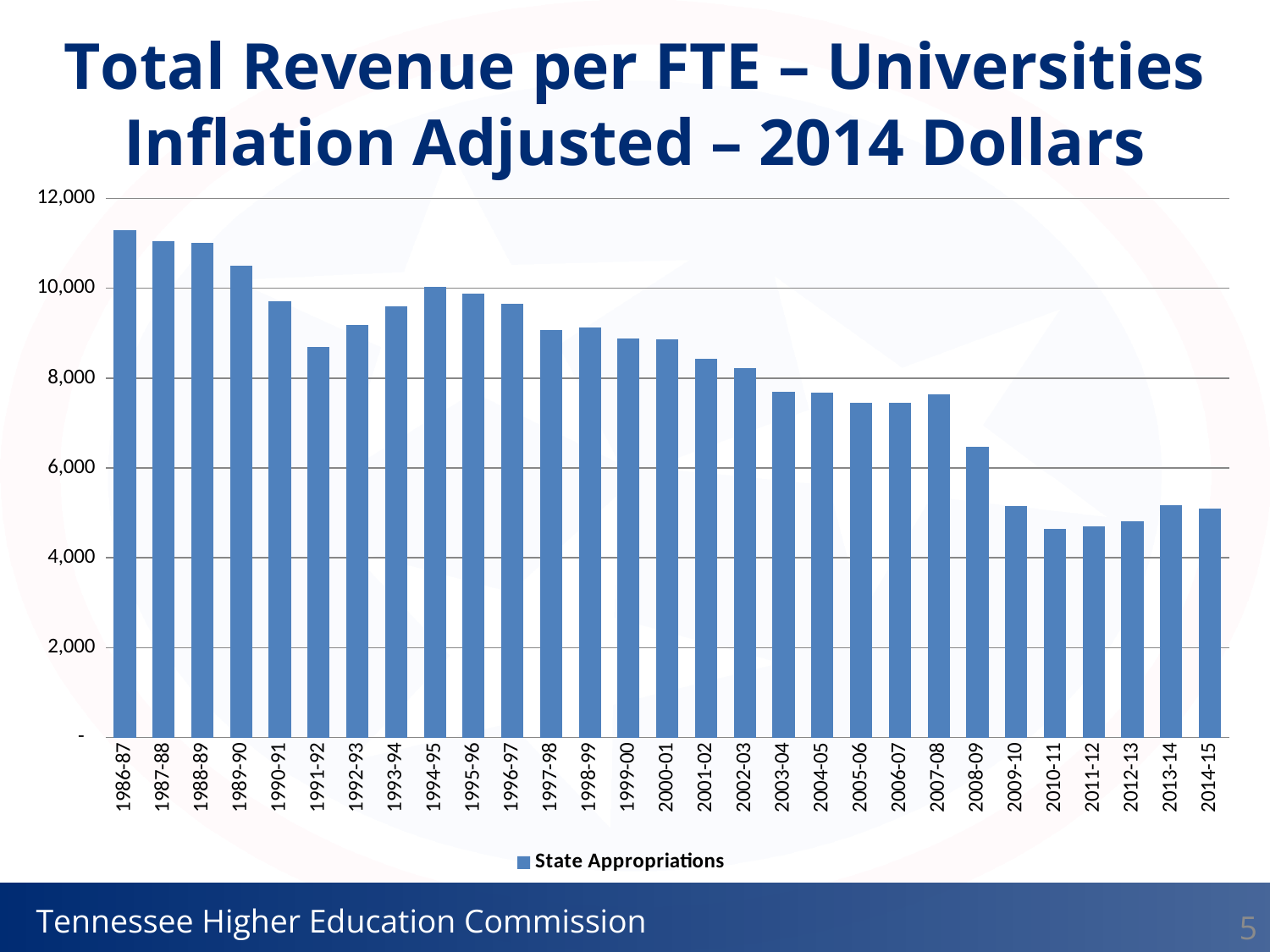

Total Revenue per FTE – Universities
Inflation Adjusted – 2014 Dollars

### Chart

| Category | State Appropriations |
|---|---|
| 1986-87 | 11295.259291966298 |
| 1987-88 | 11041.800639556986 |
| 1988-89 | 11007.989019254393 |
| 1989-90 | 10500.142203114967 |
| 1990-91 | 9710.027370876283 |
| 1991-92 | 8686.668458525499 |
| 1992-93 | 9192.249107634378 |
| 1993-94 | 9591.798445664544 |
| 1994-95 | 10025.412938486315 |
| 1995-96 | 9877.130113785872 |
| 1996-97 | 9650.579331620873 |
| 1997-98 | 9065.935065988251 |
| 1998-99 | 9127.500044377179 |
| 1999-00 | 8879.749202955123 |
| 2000-01 | 8858.133624205744 |
| 2001-02 | 8426.575433717466 |
| 2002-03 | 8226.88039442338 |
| 2003-04 | 7691.734531944589 |
| 2004-05 | 7674.143148240761 |
| 2005-06 | 7452.381872683962 |
| 2006-07 | 7454.35470747377 |
| 2007-08 | 7641.483907891243 |
| 2008-09 | 6476.936914811621 |
| 2009-10 | 5152.151383197699 |
| 2010-11 | 4637.650471155675 |
| 2011-12 | 4704.644489058691 |
| 2012-13 | 4823.389282597778 |
| 2013-14 | 5166.205984311868 |
| 2014-15 | 5098.32172948018 |
5